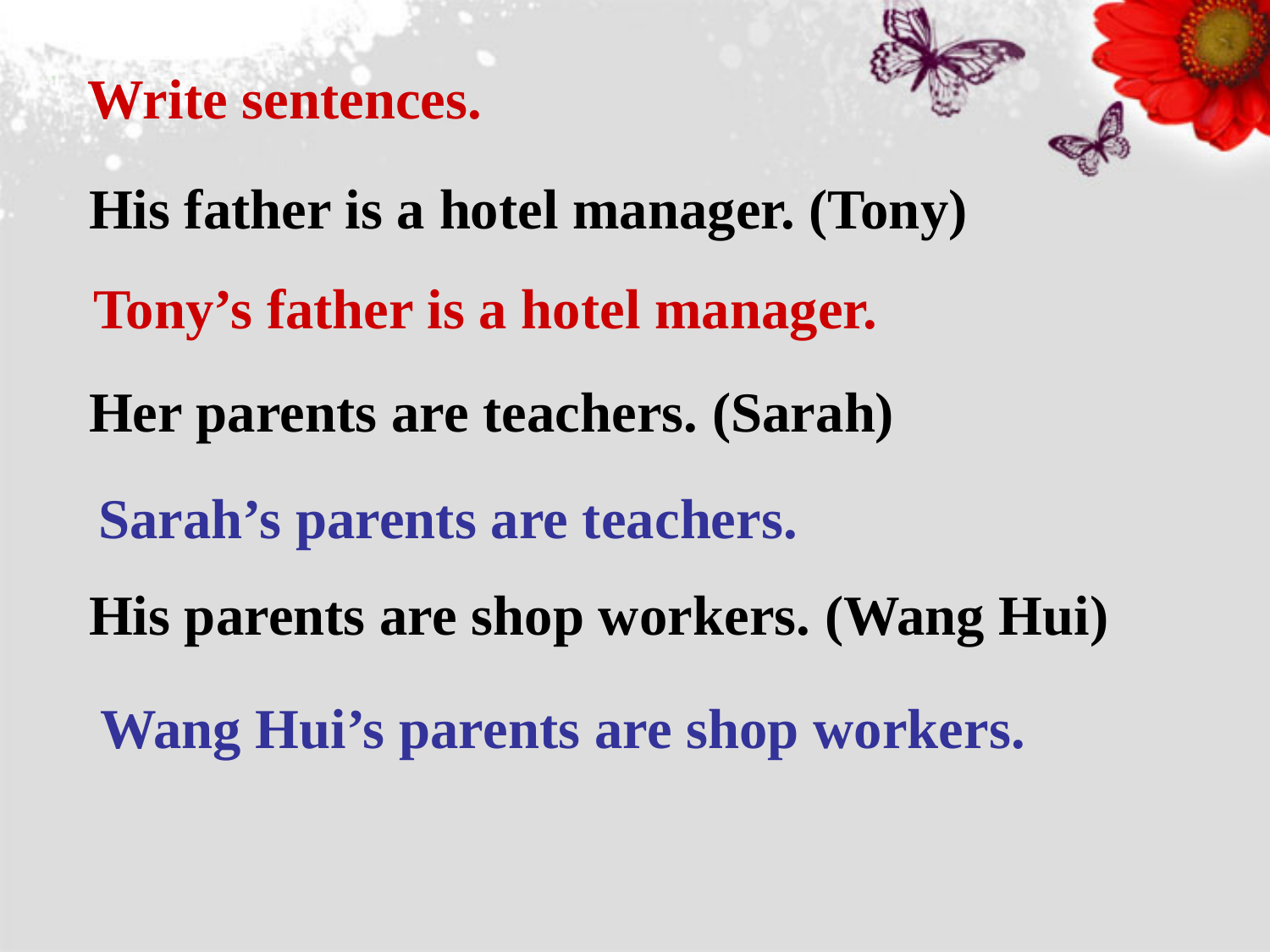

Write sentences.
His father is a hotel manager. (Tony)

Her parents are teachers. (Sarah)

His parents are shop workers. (Wang Hui)
Tony’s father is a hotel manager.
Sarah’s parents are teachers.
Wang Hui’s parents are shop workers.